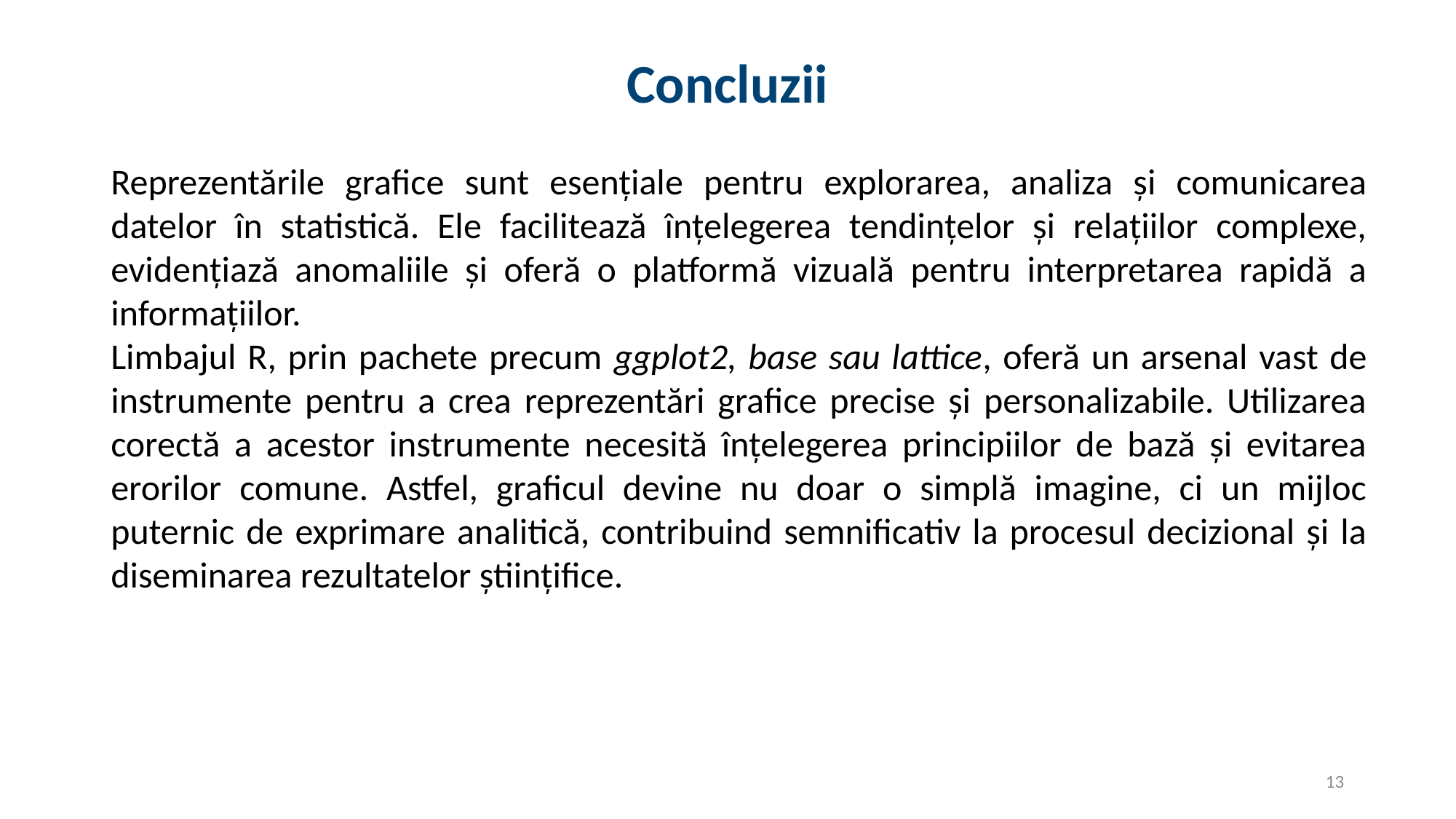

# Concluzii
Reprezentările grafice sunt esențiale pentru explorarea, analiza și comunicarea datelor în statistică. Ele facilitează înțelegerea tendințelor și relațiilor complexe, evidențiază anomaliile și oferă o platformă vizuală pentru interpretarea rapidă a informațiilor.
Limbajul R, prin pachete precum ggplot2, base sau lattice, oferă un arsenal vast de instrumente pentru a crea reprezentări grafice precise și personalizabile. Utilizarea corectă a acestor instrumente necesită înțelegerea principiilor de bază și evitarea erorilor comune. Astfel, graficul devine nu doar o simplă imagine, ci un mijloc puternic de exprimare analitică, contribuind semnificativ la procesul decizional și la diseminarea rezultatelor științifice.
13